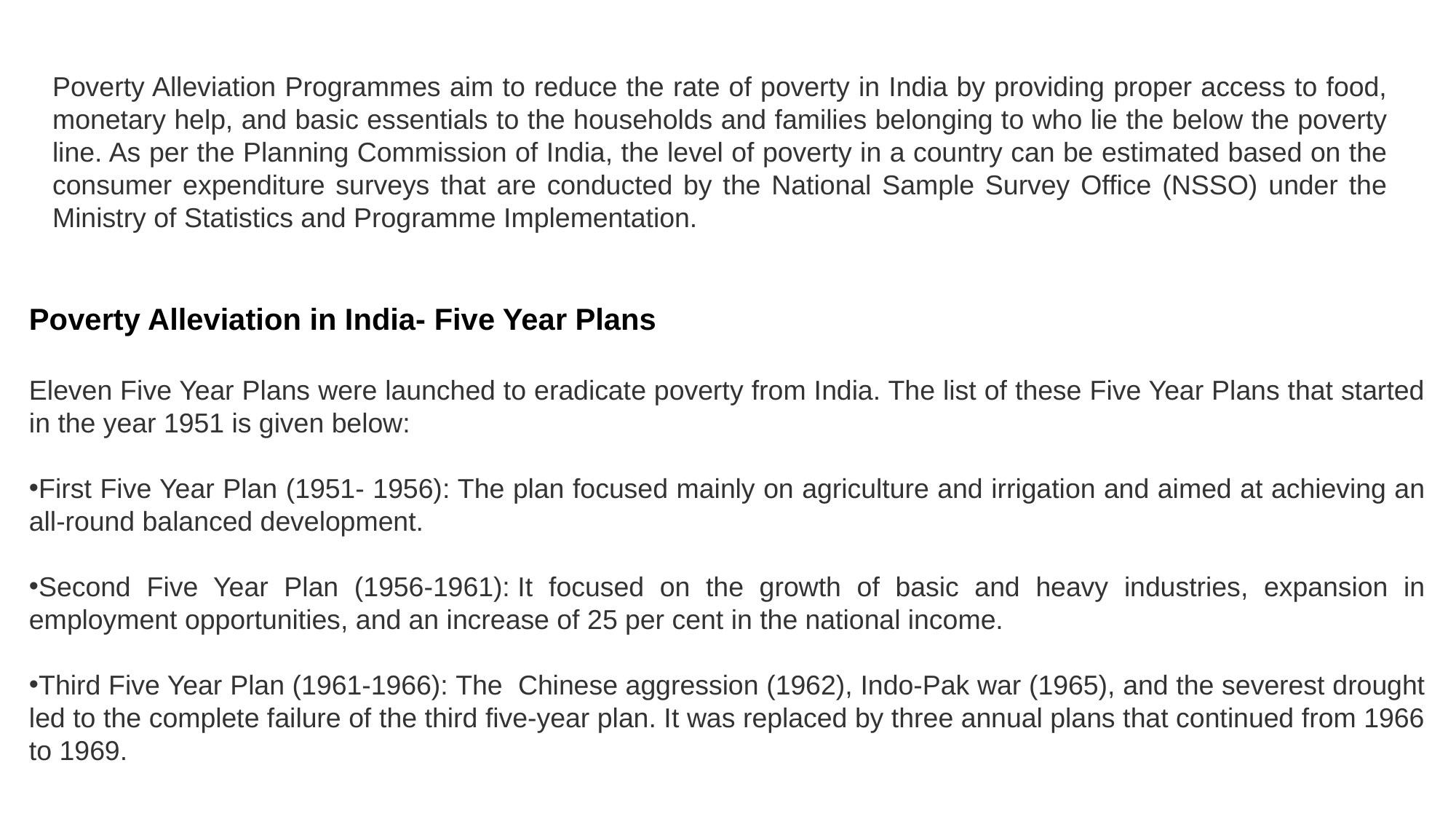

Poverty Alleviation Programmes aim to reduce the rate of poverty in India by providing proper access to food, monetary help, and basic essentials to the households and families belonging to who lie the below the poverty line. As per the Planning Commission of India, the level of poverty in a country can be estimated based on the consumer expenditure surveys that are conducted by the National Sample Survey Office (NSSO) under the Ministry of Statistics and Programme Implementation.
Poverty Alleviation in India- Five Year Plans

Eleven Five Year Plans were launched to eradicate poverty from India. The list of these Five Year Plans that started in the year 1951 is given below:

First Five Year Plan (1951- 1956): The plan focused mainly on agriculture and irrigation and aimed at achieving an all-round balanced development.

Second Five Year Plan (1956-1961): It focused on the growth of basic and heavy industries, expansion in employment opportunities, and an increase of 25 per cent in the national income.

Third Five Year Plan (1961-1966): The  Chinese aggression (1962), Indo-Pak war (1965), and the severest drought led to the complete failure of the third five-year plan. It was replaced by three annual plans that continued from 1966 to 1969.